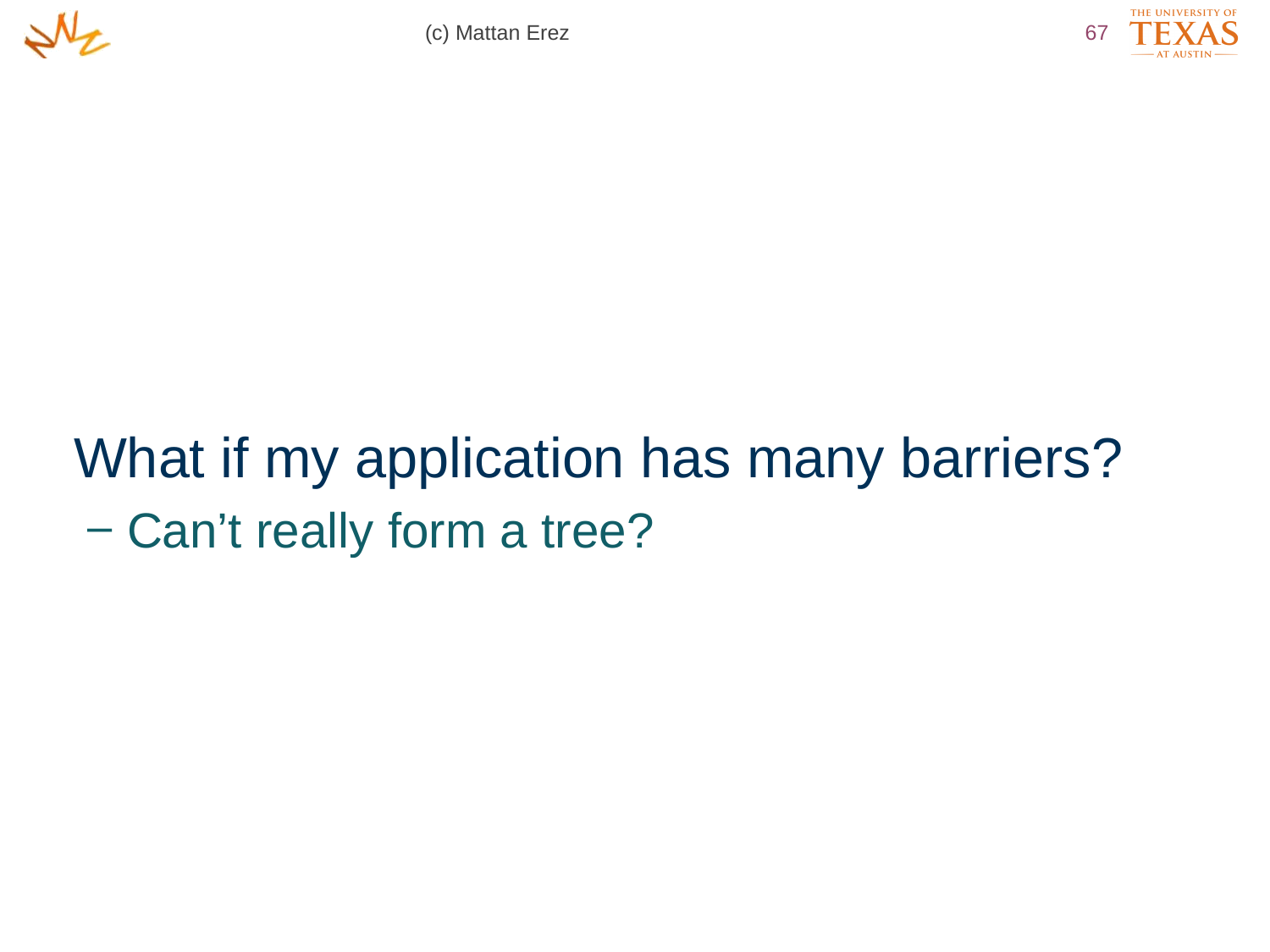

(c) Mattan Erez
67
What if my application has many barriers?
Can’t really form a tree?